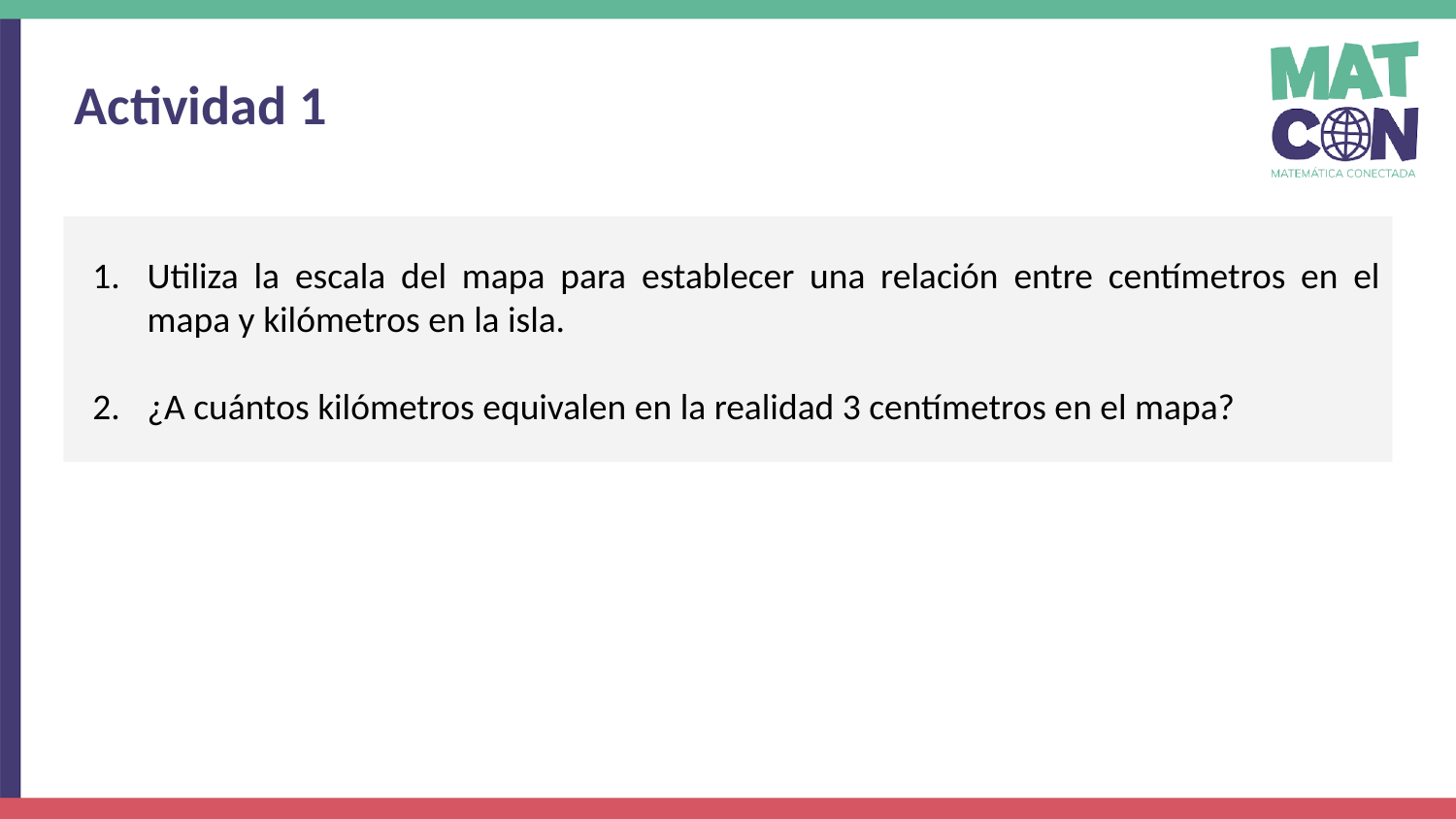

Actividad 1
Utiliza la escala del mapa para establecer una relación entre centímetros en el mapa y kilómetros en la isla.

¿A cuántos kilómetros equivalen en la realidad 3 centímetros en el mapa?